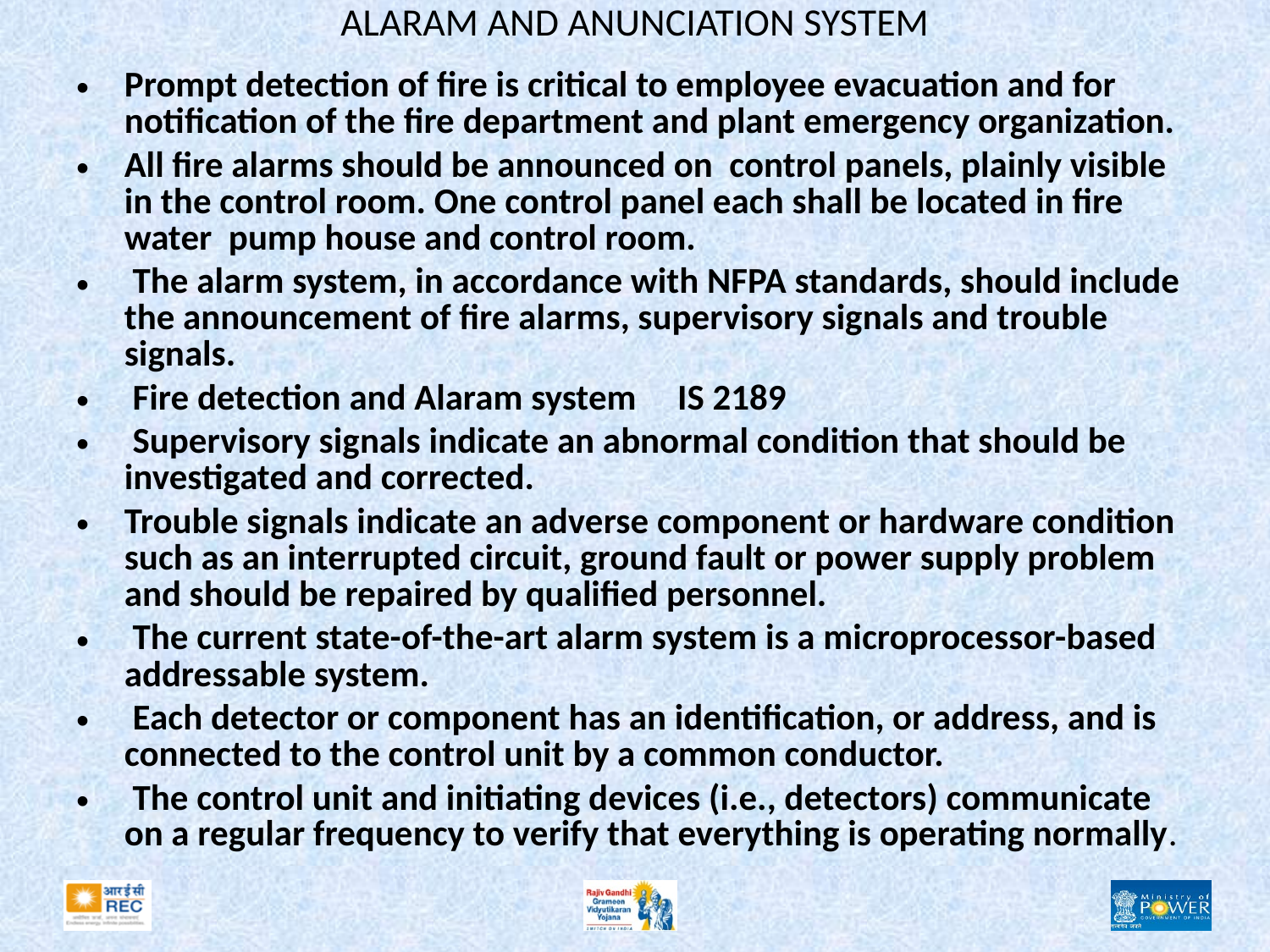

# ALARAM AND ANUNCIATION SYSTEM
Prompt detection of fire is critical to employee evacuation and for notification of the fire department and plant emergency organization.
All fire alarms should be announced on  control panels, plainly visible in the control room. One control panel each shall be located in fire water  pump house and control room.
 The alarm system, in accordance with NFPA standards, should include the announcement of fire alarms, supervisory signals and trouble signals.
 Fire detection and Alaram system     IS 2189
 Supervisory signals indicate an abnormal condition that should be investigated and corrected.
Trouble signals indicate an adverse component or hardware condition such as an interrupted circuit, ground fault or power supply problem and should be repaired by qualified personnel.
 The current state-of-the-art alarm system is a microprocessor-based addressable system.
 Each detector or component has an identification, or address, and is connected to the control unit by a common conductor.
 The control unit and initiating devices (i.e., detectors) communicate on a regular frequency to verify that everything is operating normally.